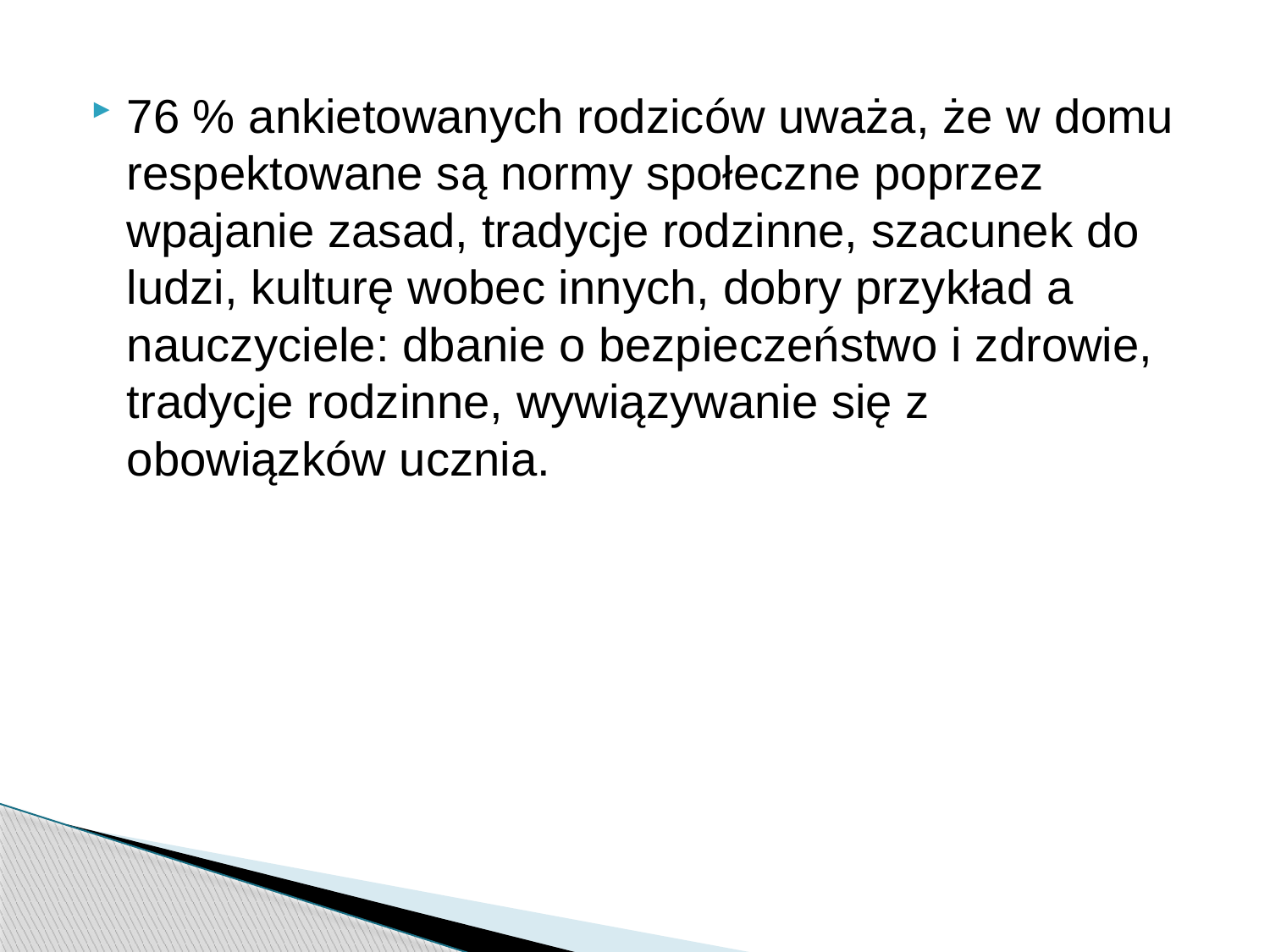

76 % ankietowanych rodziców uważa, że w domu respektowane są normy społeczne poprzez wpajanie zasad, tradycje rodzinne, szacunek do ludzi, kulturę wobec innych, dobry przykład a nauczyciele: dbanie o bezpieczeństwo i zdrowie, tradycje rodzinne, wywiązywanie się z obowiązków ucznia.